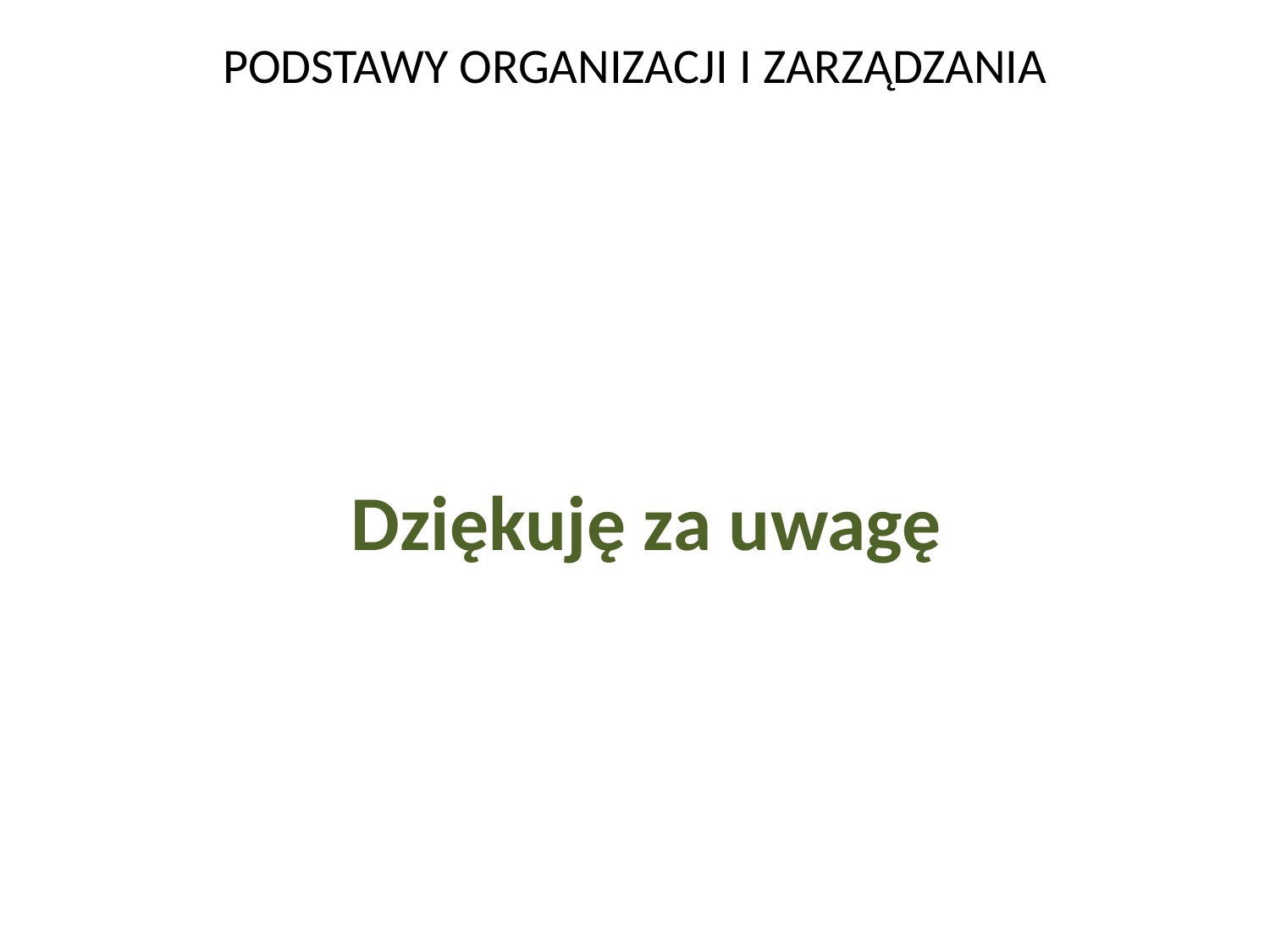

# PODSTAWY ORGANIZACJI I ZARZĄDZANIA
Dziękuję za uwagę